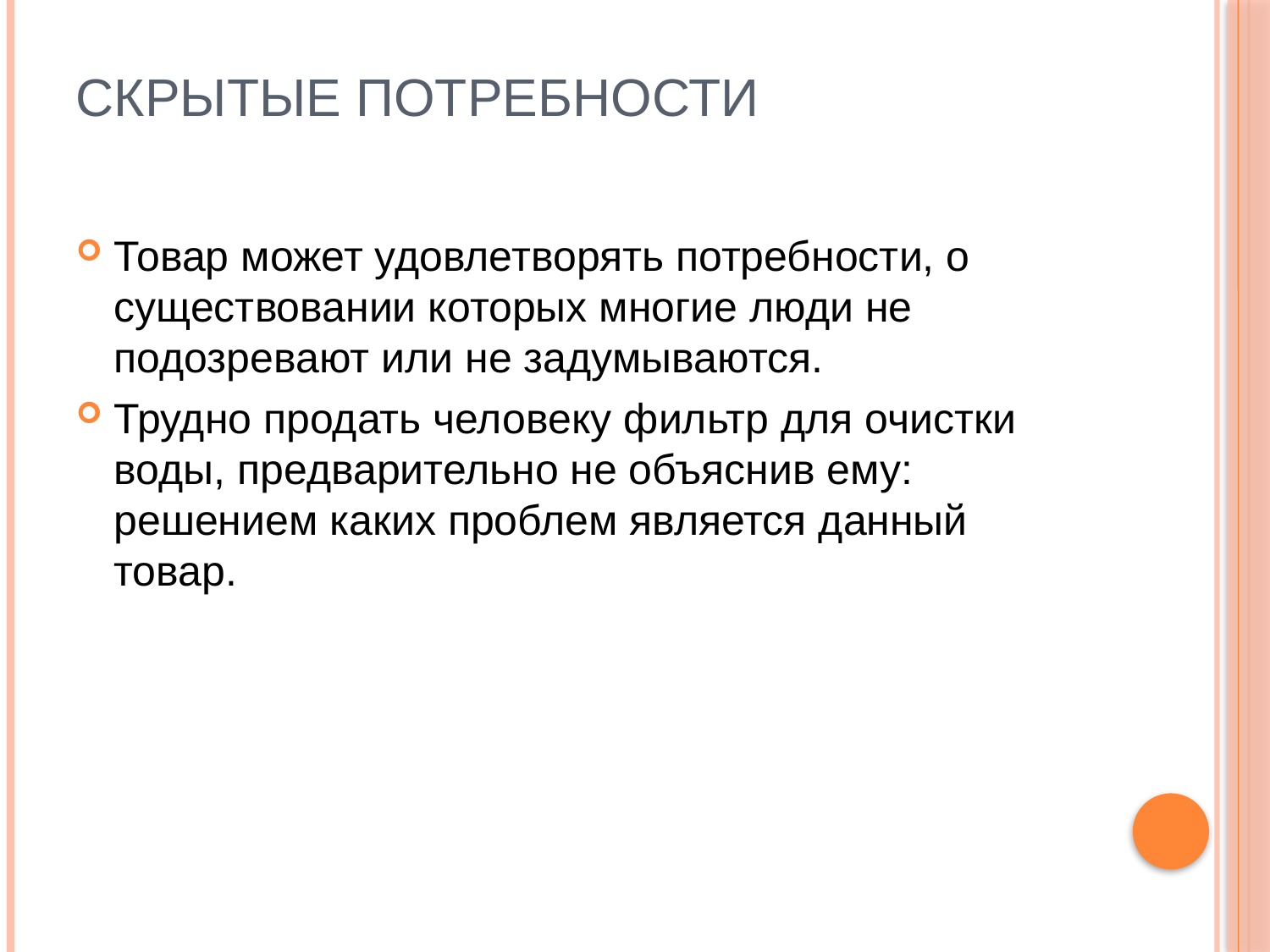

# Скрытые потребности
Товар может удовлетворять потребности, о существовании которых многие люди не подозревают или не задумываются.
Трудно продать человеку фильтр для очистки воды, предварительно не объяснив ему: решением каких проблем является данный товар.